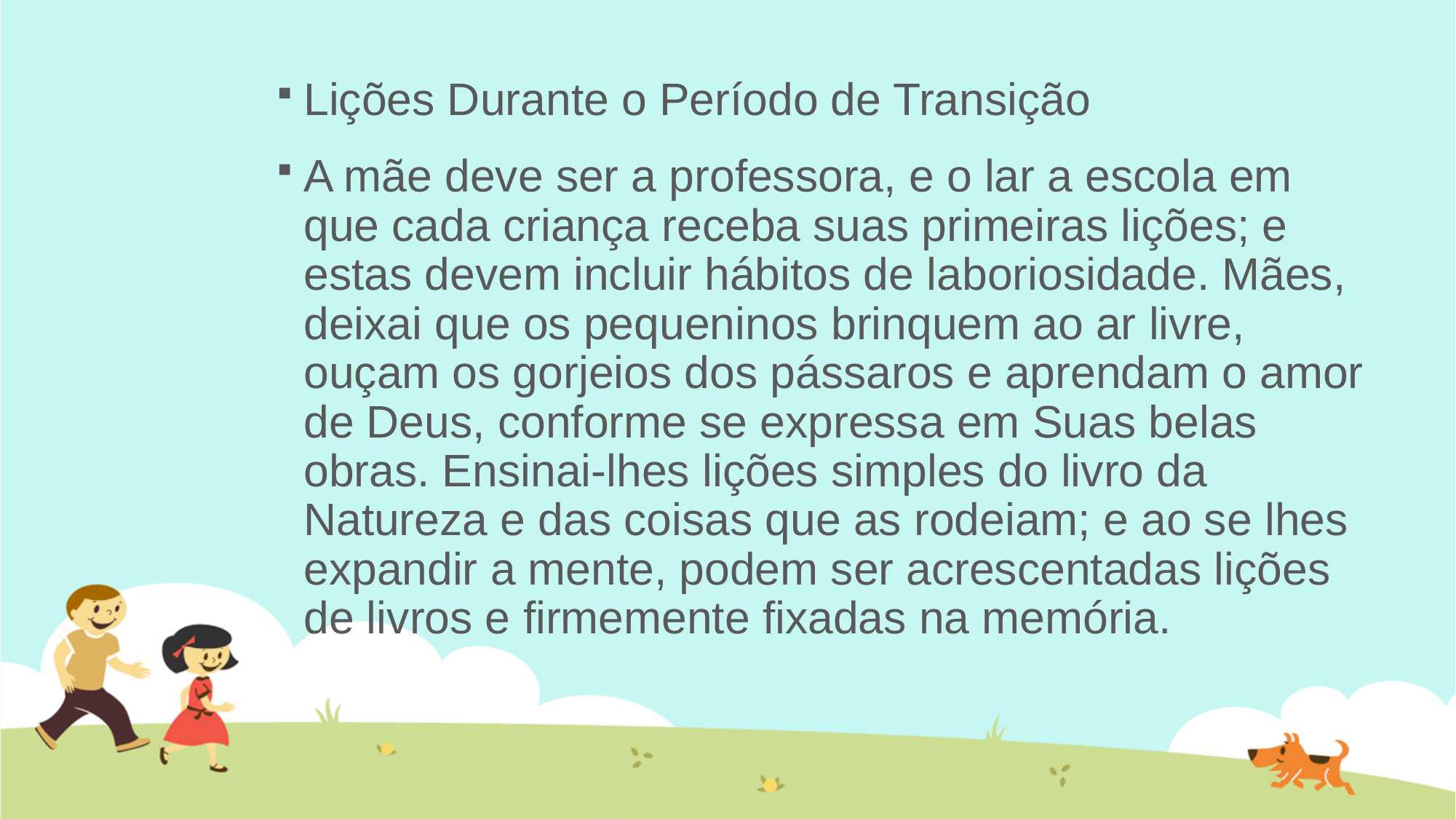

Lições Durante o Período de Transição
A mãe deve ser a professora, e o lar a escola em que cada criança receba suas primeiras lições; e estas devem incluir hábitos de laboriosidade. Mães, deixai que os pequeninos brinquem ao ar livre, ouçam os gorjeios dos pássaros e aprendam o amor de Deus, conforme se expressa em Suas belas obras. Ensinai-lhes lições simples do livro da Natureza e das coisas que as rodeiam; e ao se lhes expandir a mente, podem ser acrescentadas lições de livros e firmemente fixadas na memória.